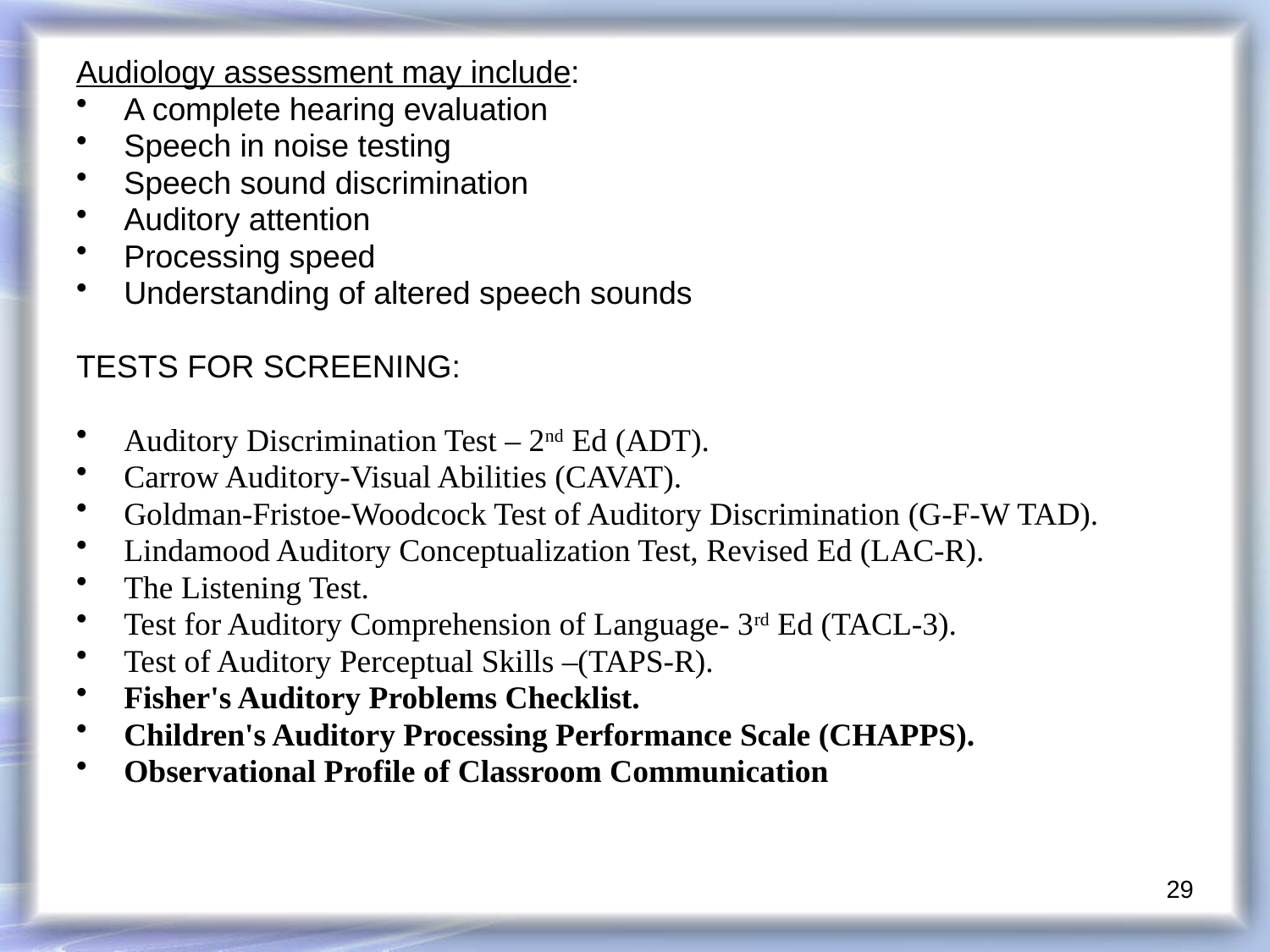

Audiology assessment may include:
A complete hearing evaluation
Speech in noise testing
Speech sound discrimination
Auditory attention
Processing speed
Understanding of altered speech sounds

TESTS FOR SCREENING:

Auditory Discrimination Test – 2nd Ed (ADT).
Carrow Auditory-Visual Abilities (CAVAT).
Goldman-Fristoe-Woodcock Test of Auditory Discrimination (G-F-W TAD).
Lindamood Auditory Conceptualization Test, Revised Ed (LAC-R).
The Listening Test.
Test for Auditory Comprehension of Language- 3rd Ed (TACL-3).
Test of Auditory Perceptual Skills –(TAPS-R).
Fisher's Auditory Problems Checklist.
Children's Auditory Processing Performance Scale (CHAPPS).
Observational Profile of Classroom Communication

29